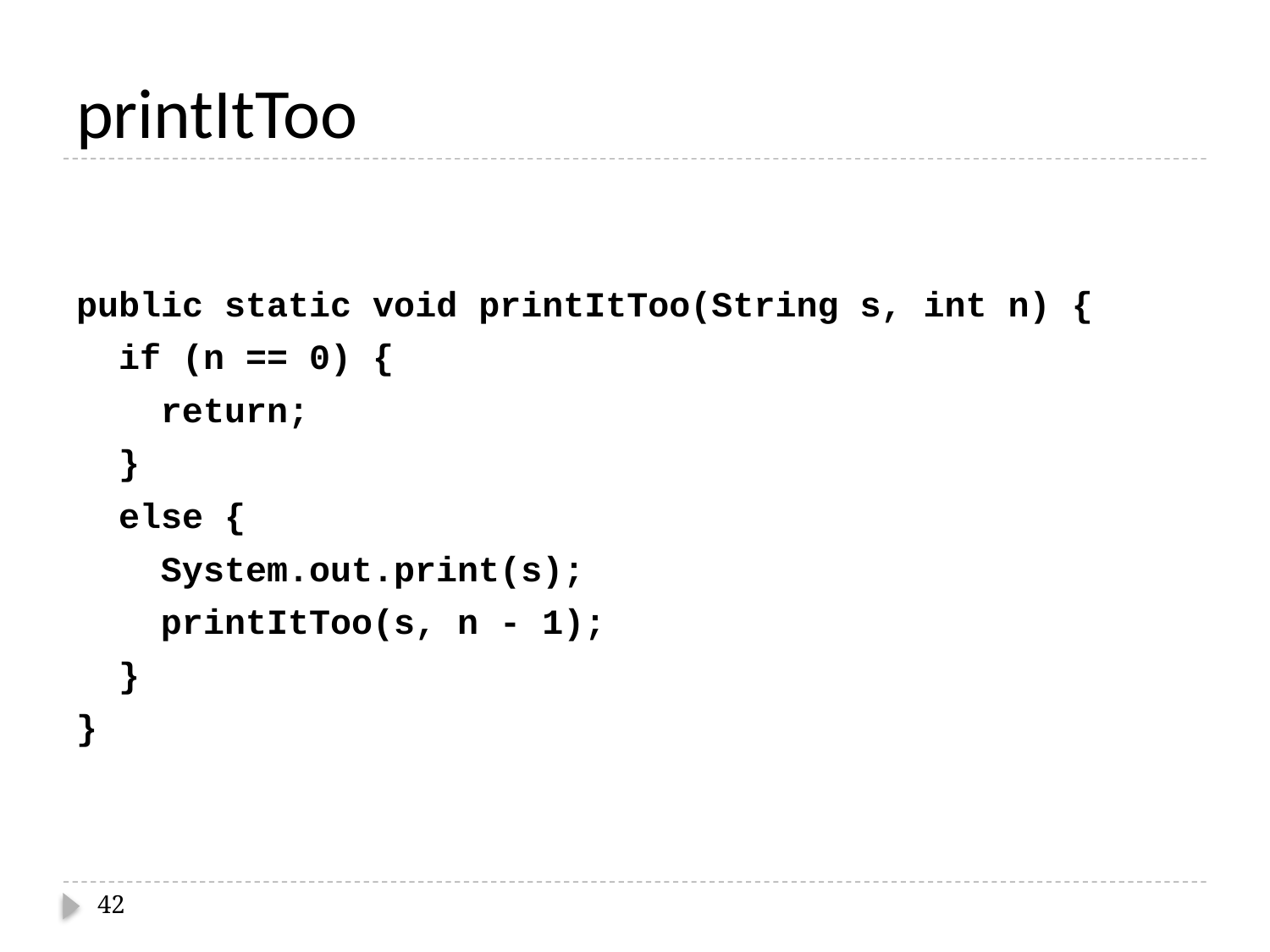

# printItToo

public static void printItToo(String s, int n) {
  if (n == 0) {
    return;
  }
  else {
    System.out.print(s);
    printItToo(s, n - 1);
  }
}

42